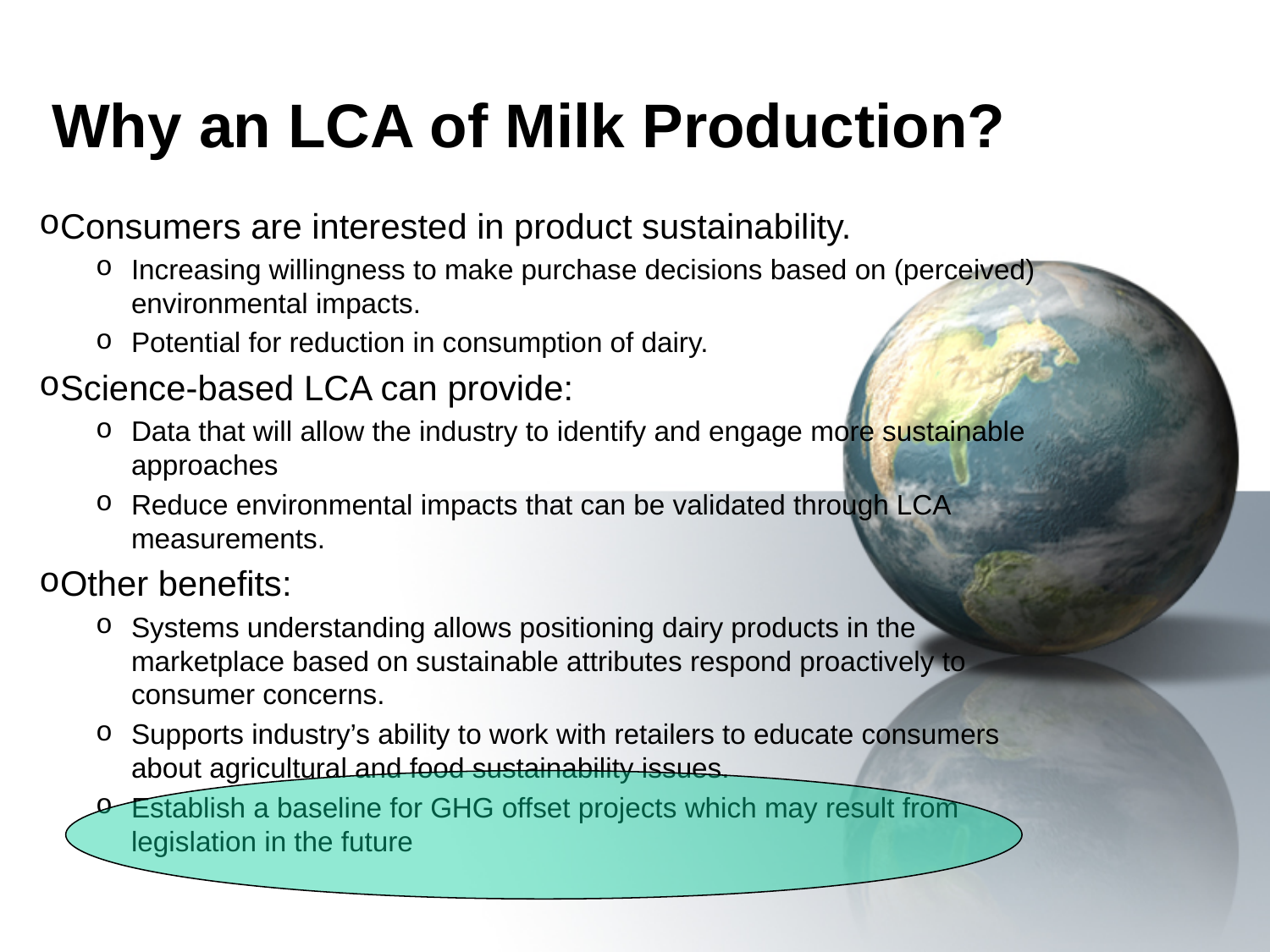

# Why an LCA of Milk Production?
Consumers are interested in product sustainability.
Increasing willingness to make purchase decisions based on (perceived) environmental impacts.
Potential for reduction in consumption of dairy.
Science-based LCA can provide:
Data that will allow the industry to identify and engage more sustainable approaches
Reduce environmental impacts that can be validated through LCA measurements.
Other benefits:
Systems understanding allows positioning dairy products in the marketplace based on sustainable attributes respond proactively to consumer concerns.
Supports industry’s ability to work with retailers to educate consumers about agricultural and food sustainability issues.
Establish a baseline for GHG offset projects which may result from legislation in the future